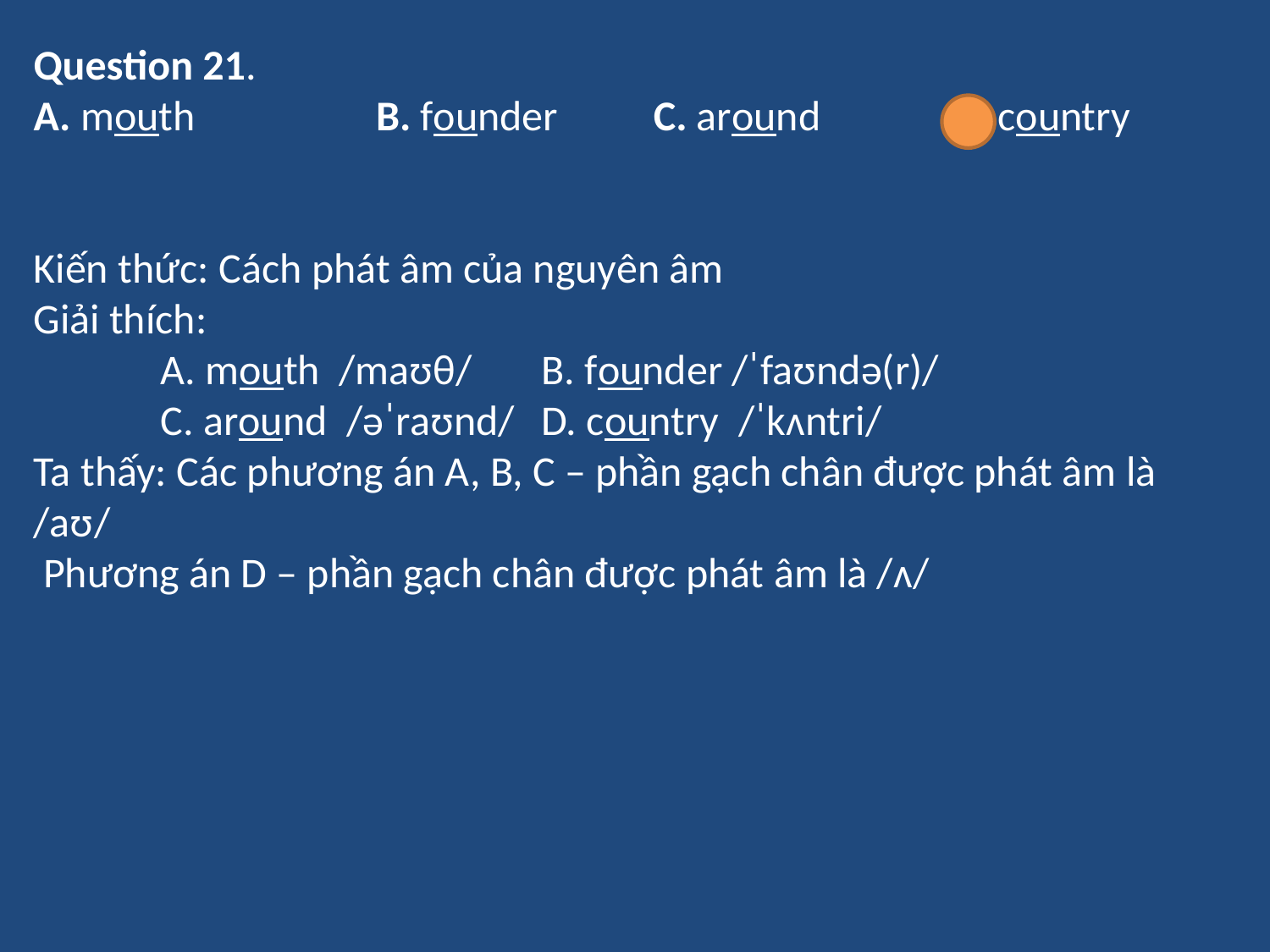

Question 21.
A. mouth                   B. founder          C. around  	   D. country

Kiến thức: Cách phát âm của nguyên âm
Giải thích:
	A. mouth  /maʊθ/	B. founder /ˈfaʊndə(r)/
	C. around  /əˈraʊnd/	D. country  /ˈkʌntri/
Ta thấy: Các phương án A, B, C – phần gạch chân được phát âm là /aʊ/
 Phương án D – phần gạch chân được phát âm là /ʌ/